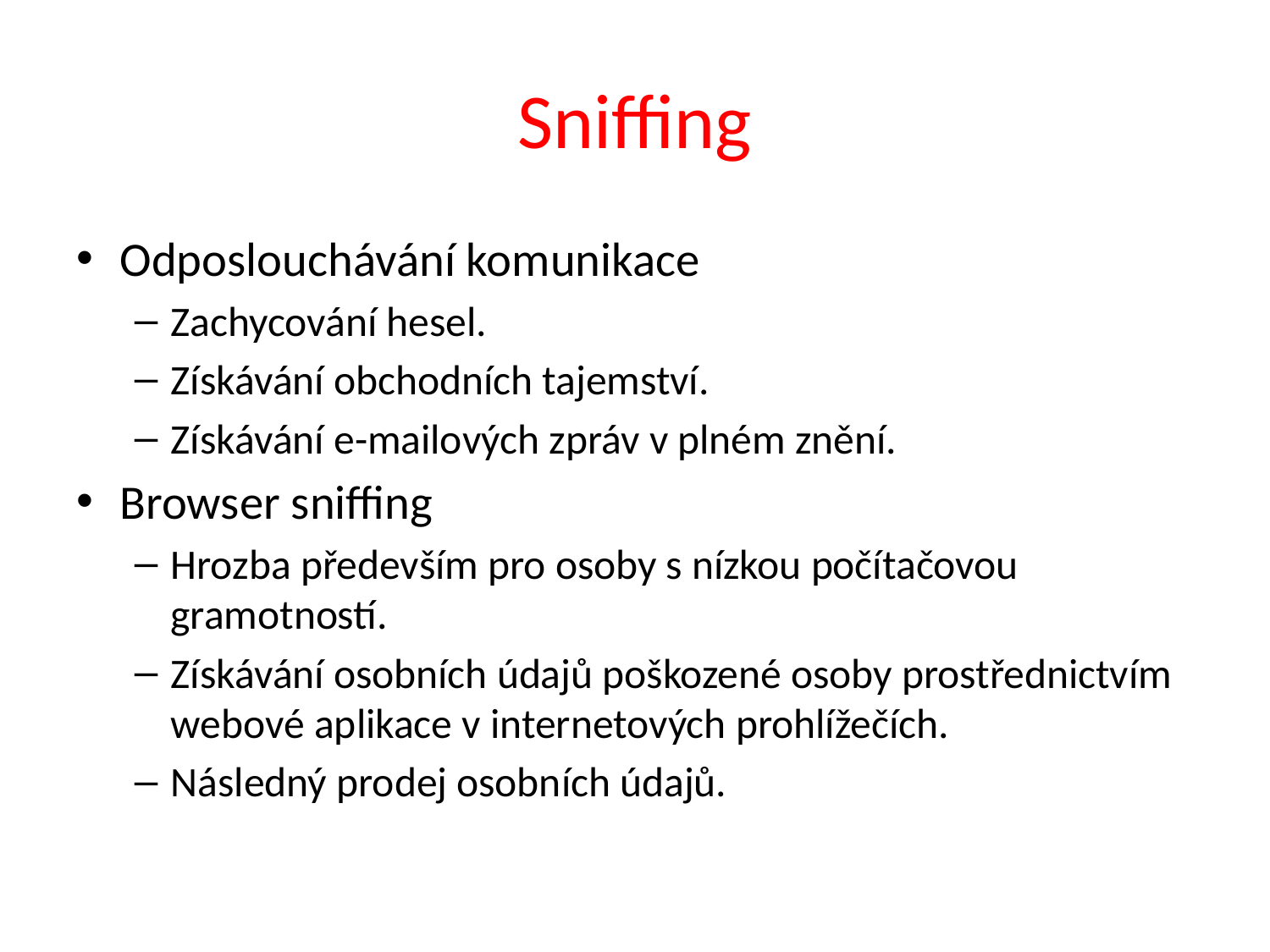

# Sniffing
Odposlouchávání komunikace
Zachycování hesel.
Získávání obchodních tajemství.
Získávání e-mailových zpráv v plném znění.
Browser sniffing
Hrozba především pro osoby s nízkou počítačovou gramotností.
Získávání osobních údajů poškozené osoby prostřednictvím webové aplikace v internetových prohlížečích.
Následný prodej osobních údajů.